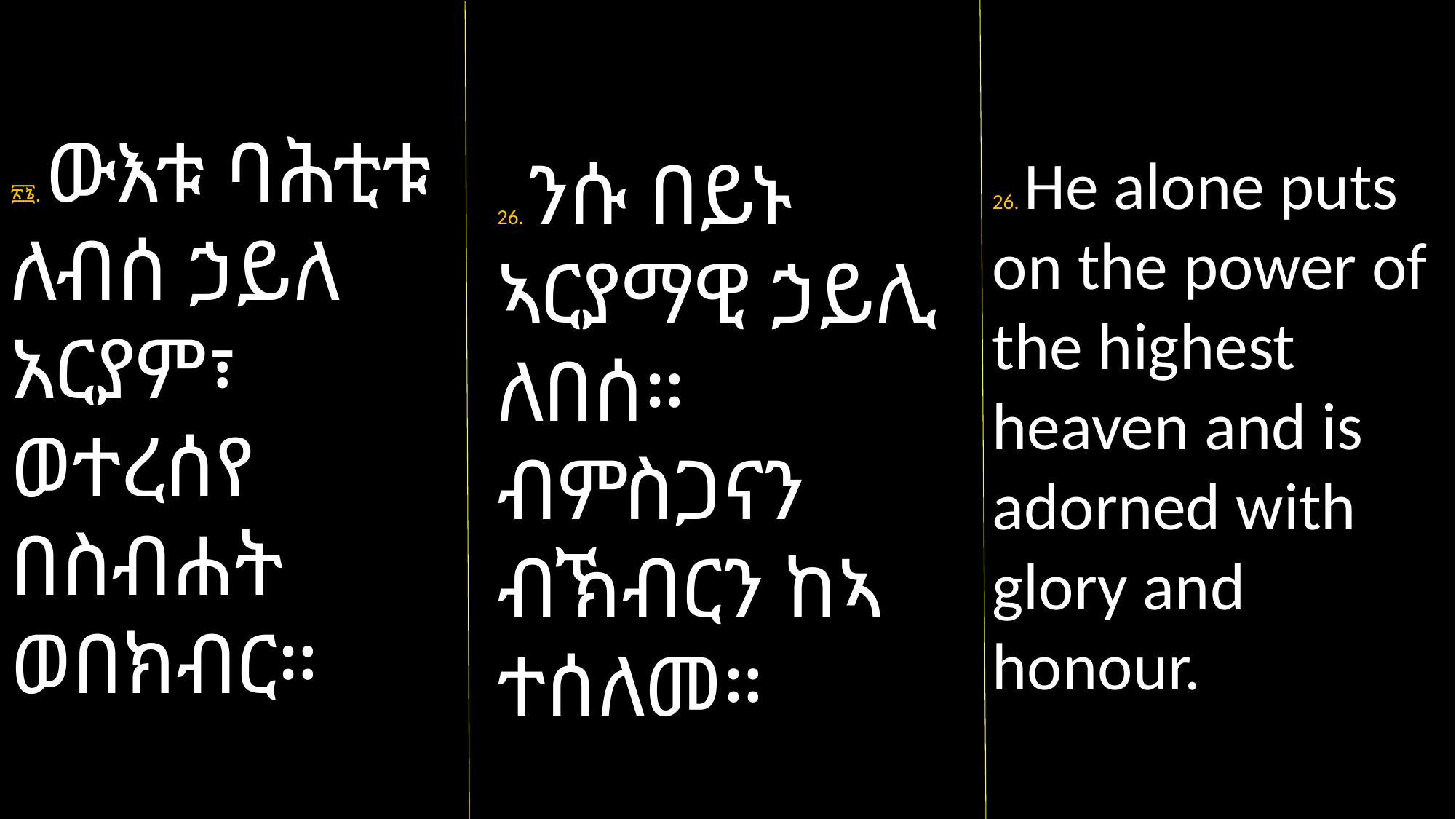

፳፮. ውእቱ ባሕቲቱ ለብሰ ኃይለ አርያም፣ ወተረሰየ በስብሐት ወበክብር።

26. ንሱ በይኑ ኣርያማዊ ኃይሊ ለበሰ። ብምስጋናን ብኽብርን ከኣ ተሰለመ።
26. He alone puts on the power of the highest heaven and is adorned with glory and honour.